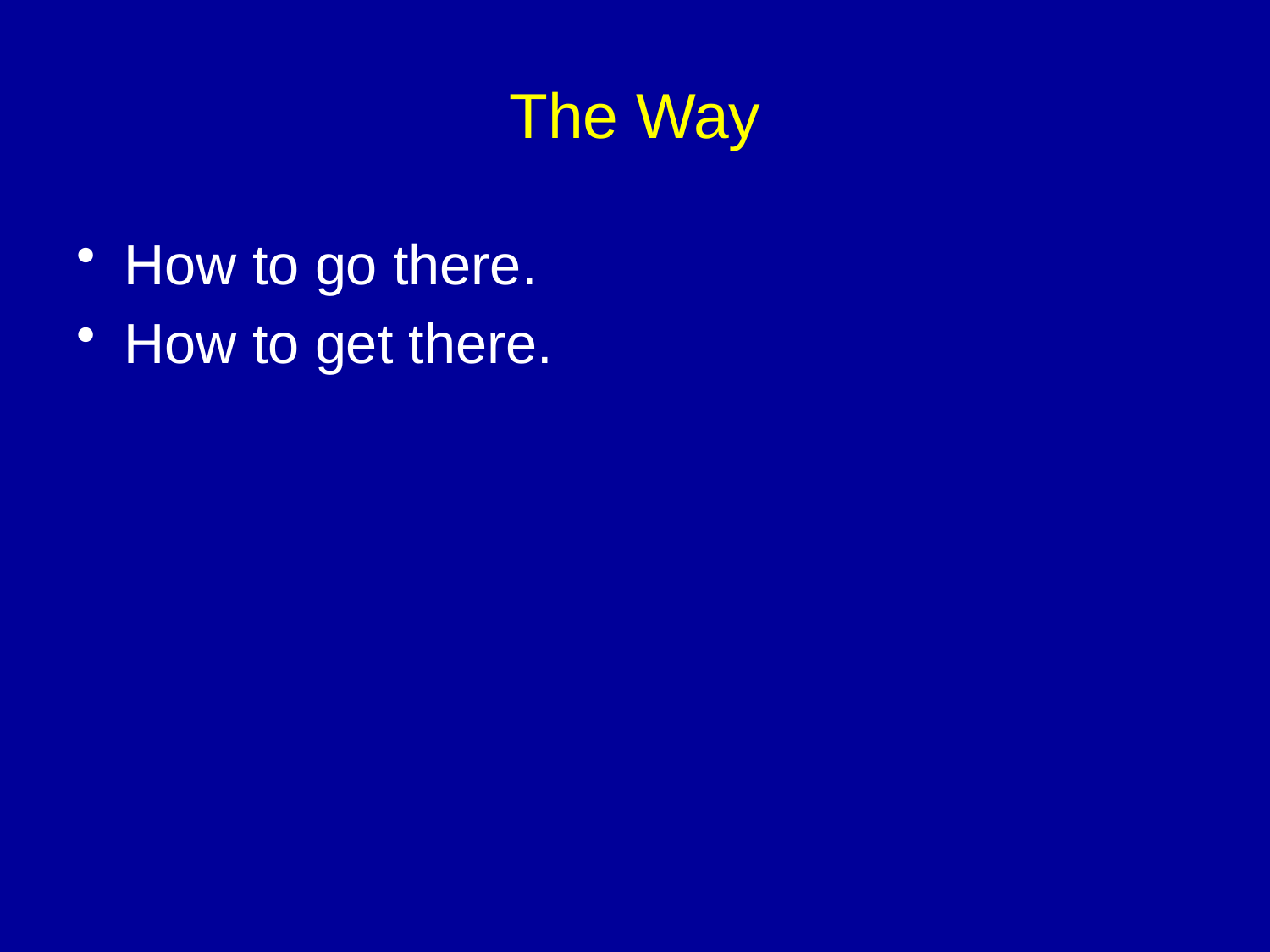

# The Way
How to go there.
How to get there.